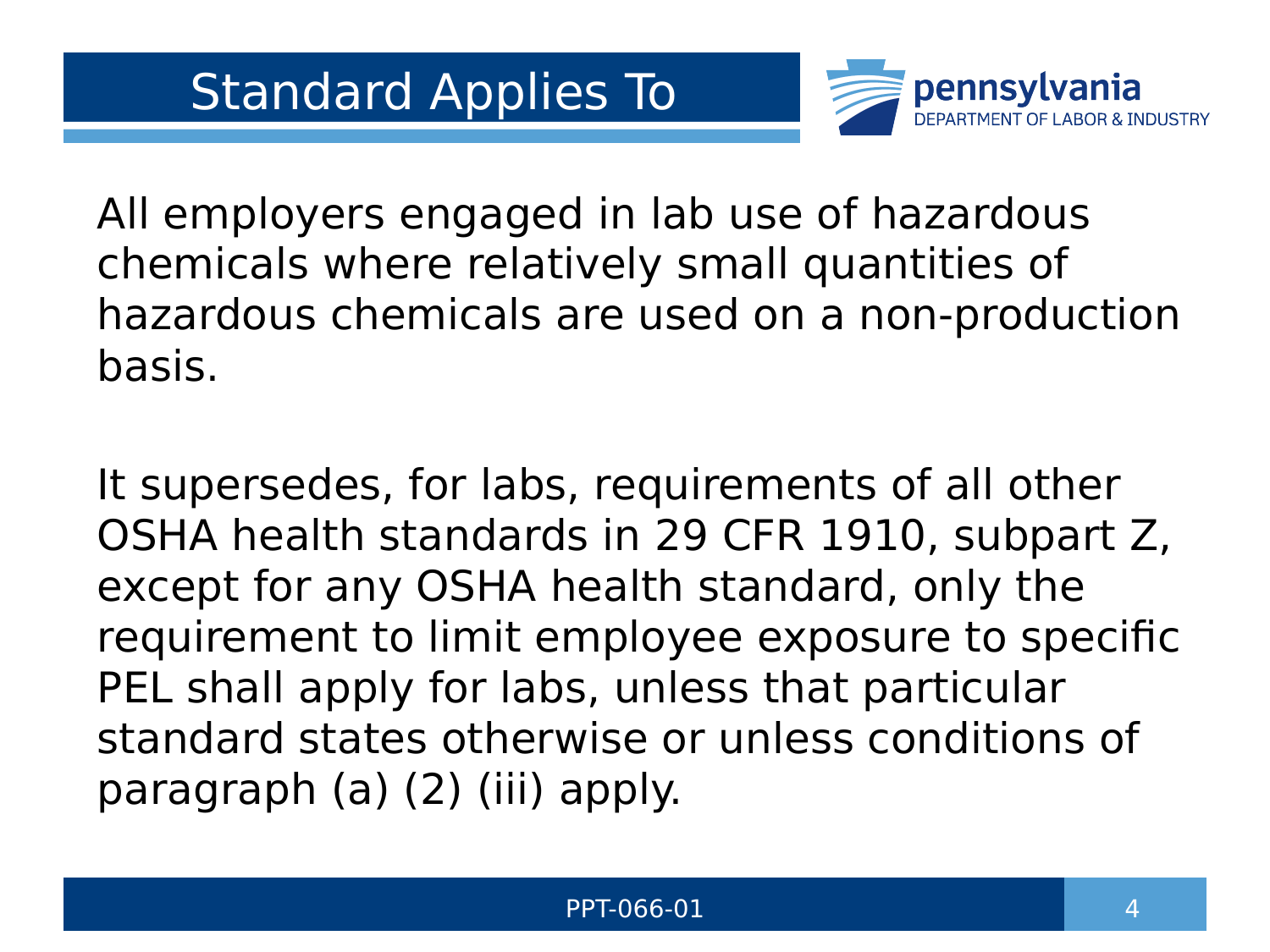

# Standard Applies To
All employers engaged in lab use of hazardous chemicals where relatively small quantities of hazardous chemicals are used on a non-production basis.

It supersedes, for labs, requirements of all other OSHA health standards in 29 CFR 1910, subpart Z, except for any OSHA health standard, only the requirement to limit employee exposure to specific PEL shall apply for labs, unless that particular standard states otherwise or unless conditions of paragraph (a) (2) (iii) apply.

PPT-066-01
4